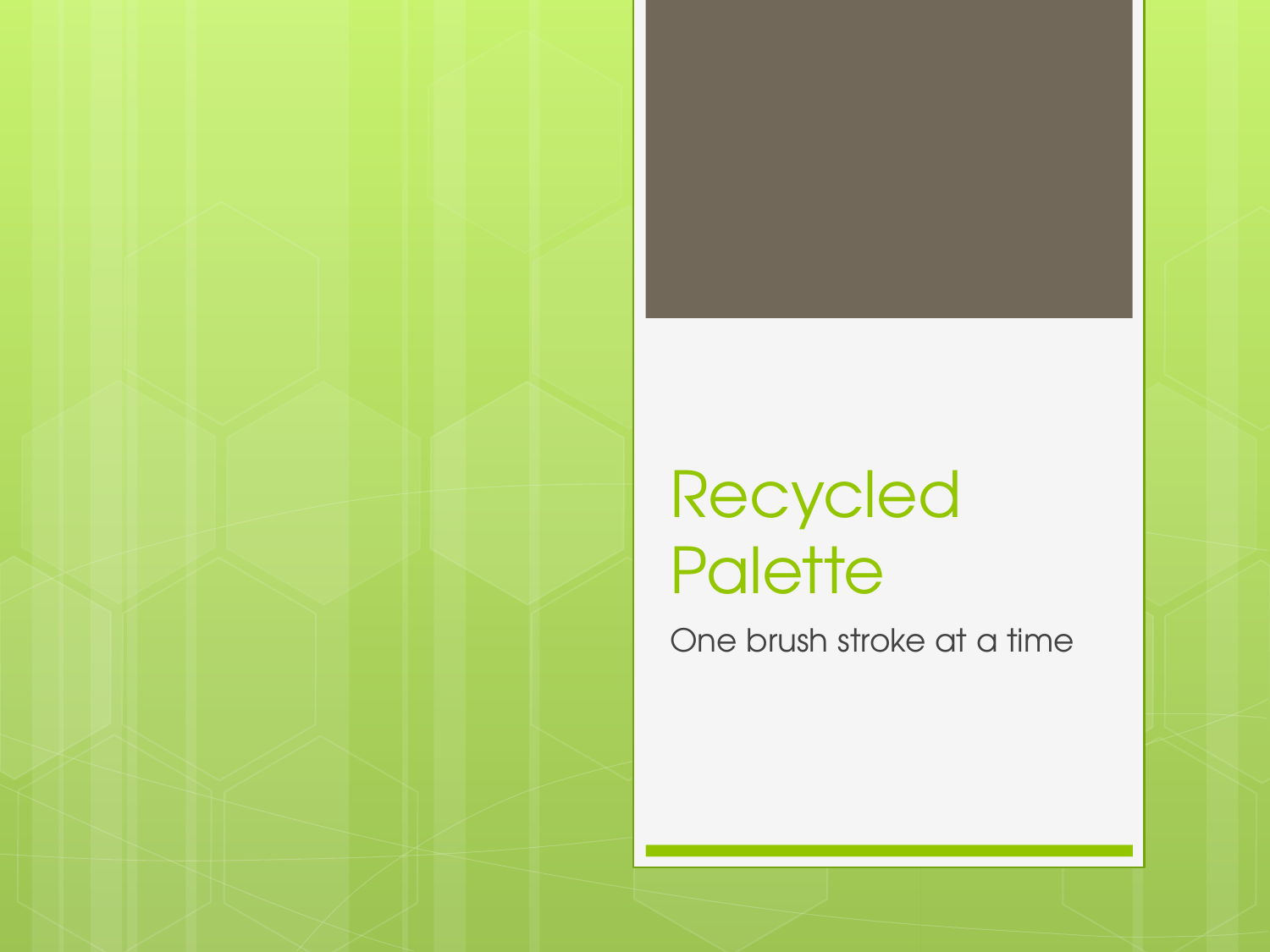

# Recycled Palette
One brush stroke at a time